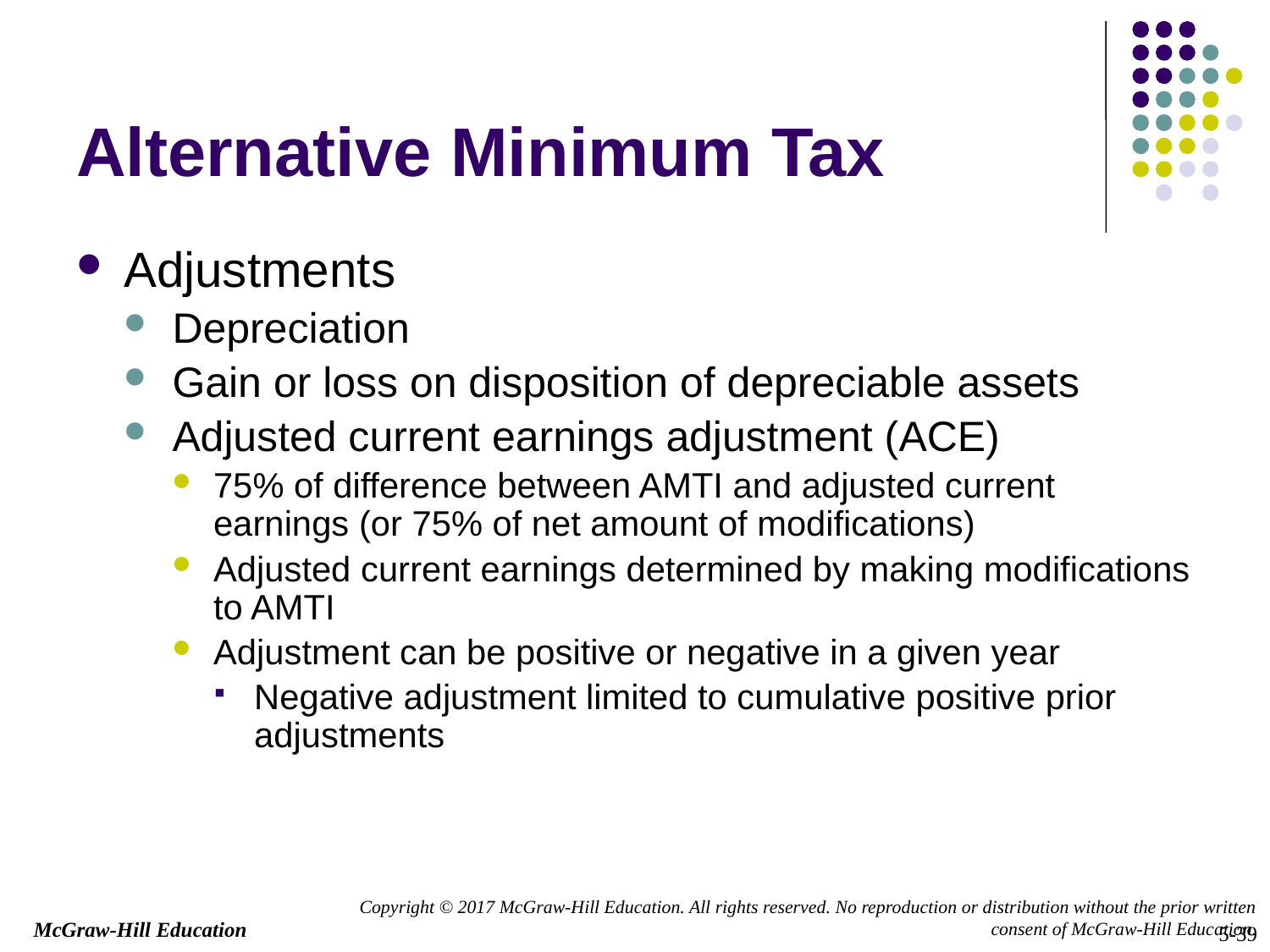

# Alternative Minimum Tax
Adjustments
Depreciation
Gain or loss on disposition of depreciable assets
Adjusted current earnings adjustment (ACE)
75% of difference between AMTI and adjusted current earnings (or 75% of net amount of modifications)
Adjusted current earnings determined by making modifications to AMTI
Adjustment can be positive or negative in a given year
Negative adjustment limited to cumulative positive prior adjustments

5-39